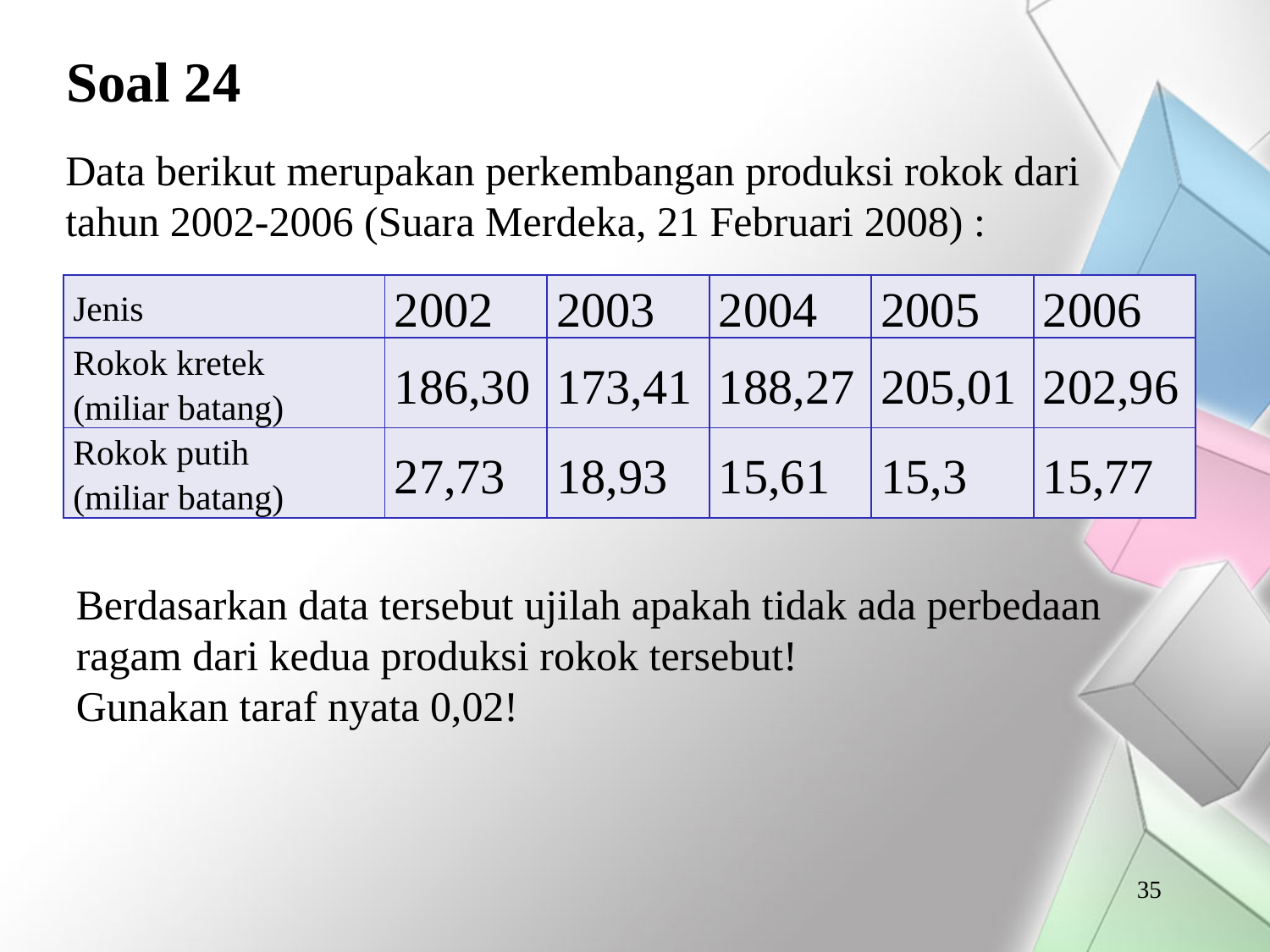

# Soal 24
Data berikut merupakan perkembangan produksi rokok dari tahun 2002-2006 (Suara Merdeka, 21 Februari 2008) :
| Jenis | 2002 | 2003 | 2004 | 2005 | 2006 |
| --- | --- | --- | --- | --- | --- |
| Rokok kretek (miliar batang) | 186,30 | 173,41 | 188,27 | 205,01 | 202,96 |
| Rokok putih (miliar batang) | 27,73 | 18,93 | 15,61 | 15,3 | 15,77 |
Berdasarkan data tersebut ujilah apakah tidak ada perbedaan ragam dari kedua produksi rokok tersebut!
Gunakan taraf nyata 0,02!
35